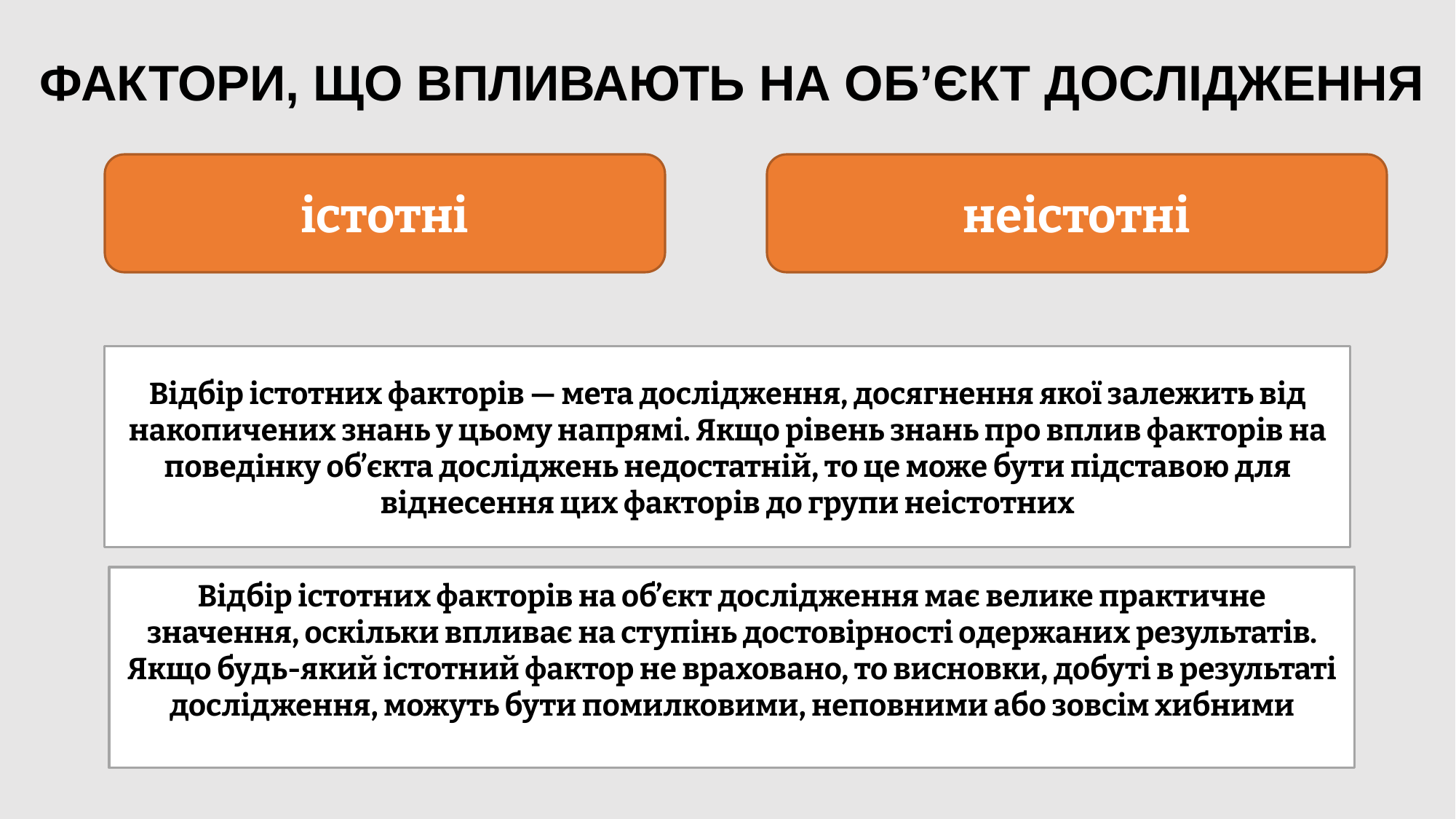

# Фактори, що впливають на об’єкт дослідження
істотні
неістотні­
Відбір істотних факторів — мета до­слідження, досягнення якої залежить від накопичених знань у цьому напрямі. Якщо рівень знань про вплив факторів на по­ведінку об’єкта досліджень недостатній, то це може бути підставою для віднесення цих факторів до групи неістотних
Відбір істотних факторів на об’єкт дослідження має велике практичне значення, оскільки впливає на ступінь достовірності одержаних результатів. Якщо будь-який істотний фактор не враховано, то висновки, добуті в результаті дослідження, мо­жуть бути помилковими, неповними або зовсім хибними